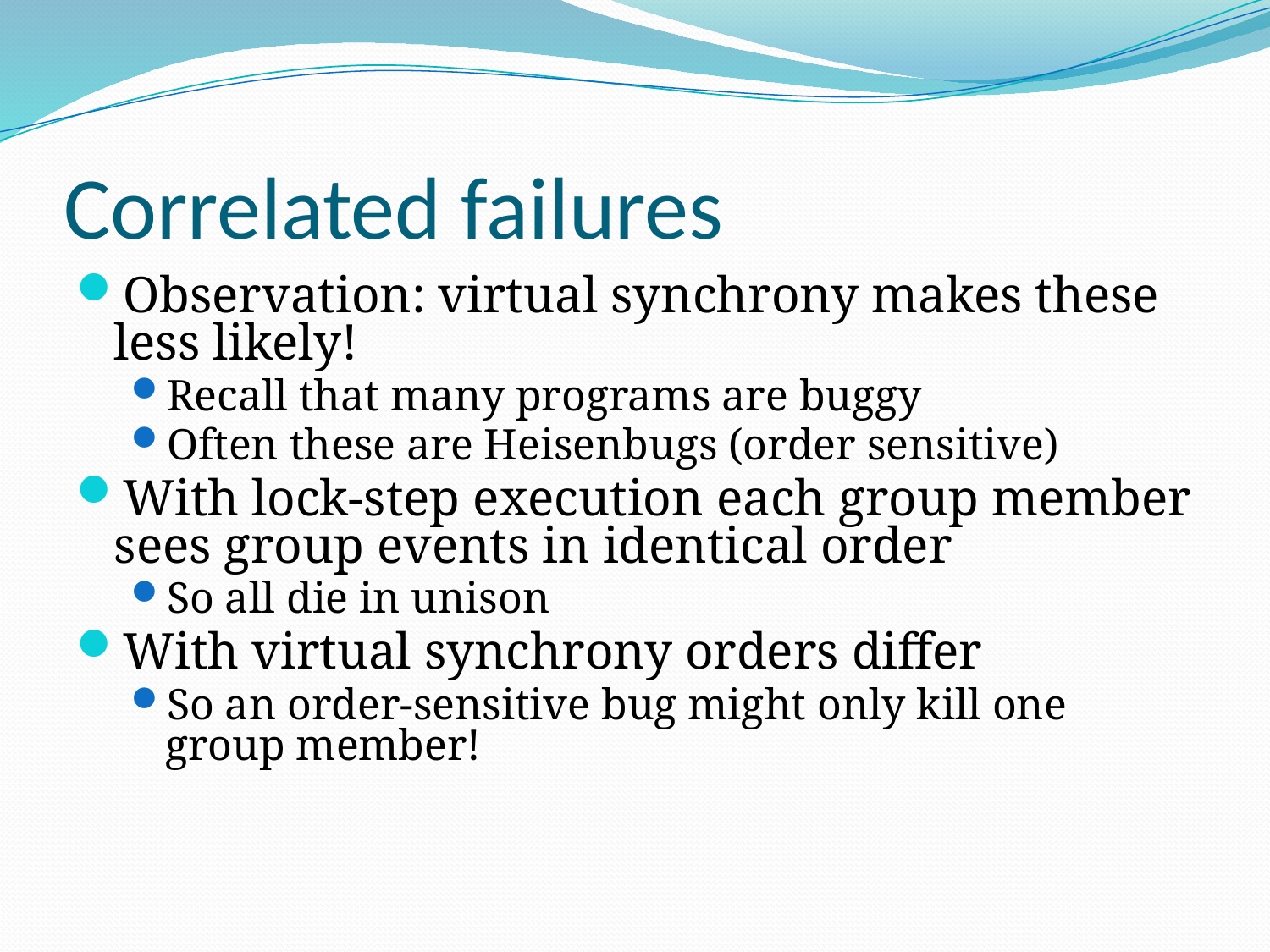

# Correlated failures
Observation: virtual synchrony makes these less likely!
Recall that many programs are buggy
Often these are Heisenbugs (order sensitive)
With lock-step execution each group member sees group events in identical order
So all die in unison
With virtual synchrony orders differ
So an order-sensitive bug might only kill one group member!